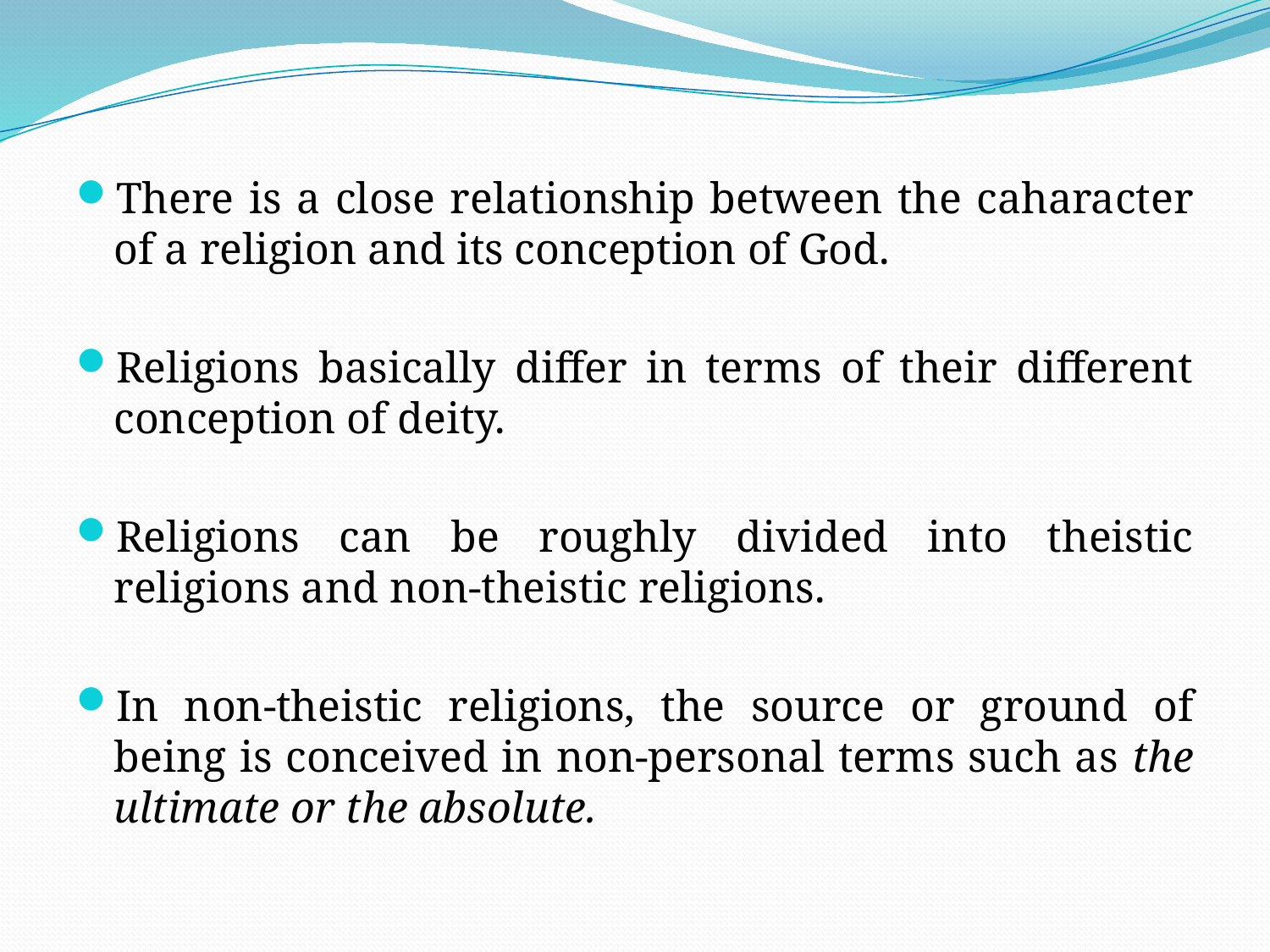

There is a close relationship between the caharacter of a religion and its conception of God.

Religions basically differ in terms of their different conception of deity.

Religions can be roughly divided into theistic religions and non-theistic religions.

In non-theistic religions, the source or ground of being is conceived in non-personal terms such as the ultimate or the absolute.